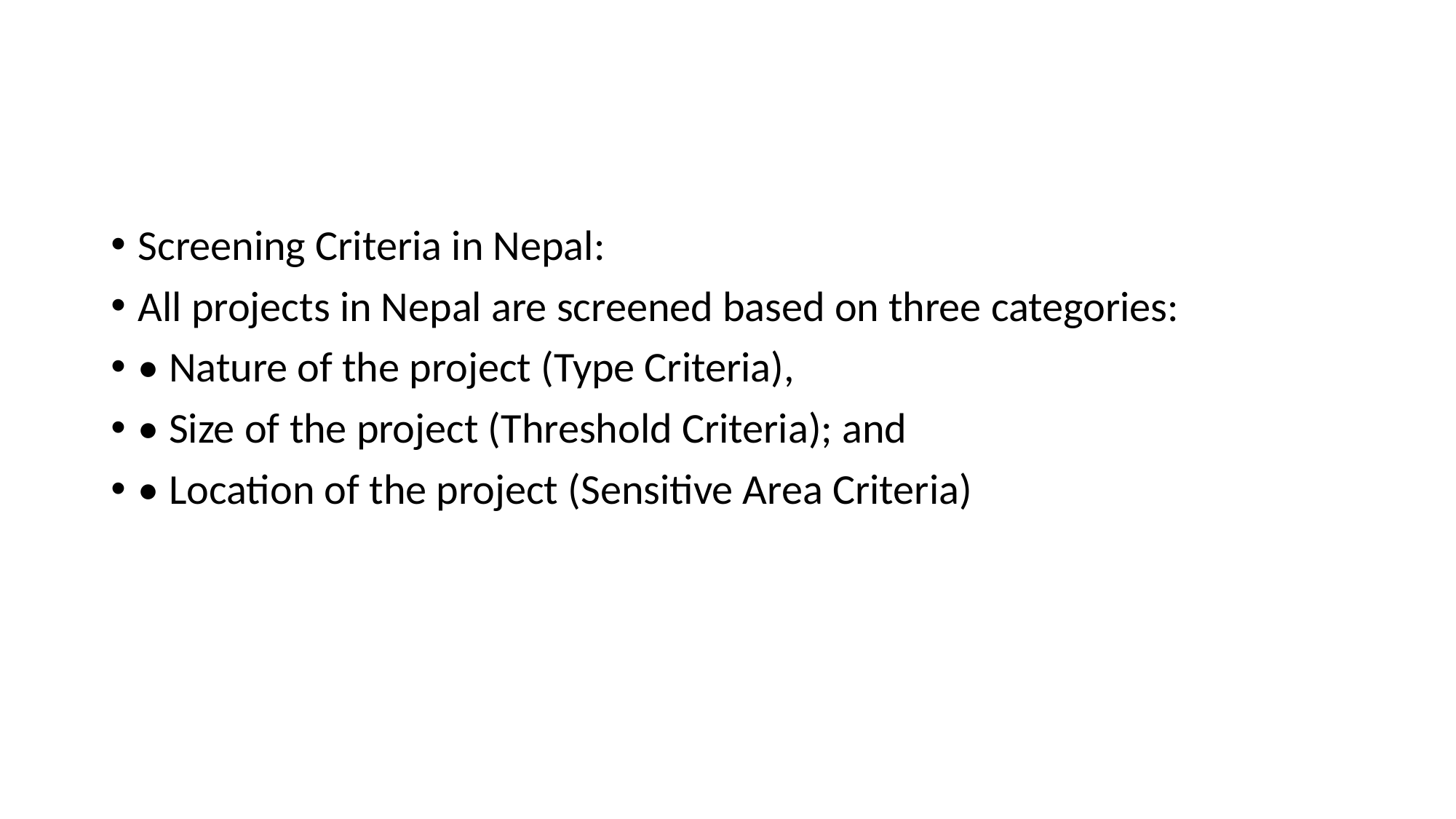

#
Screening Criteria in Nepal:
All projects in Nepal are screened based on three categories:
• Nature of the project (Type Criteria),
• Size of the project (Threshold Criteria); and
• Location of the project (Sensitive Area Criteria)